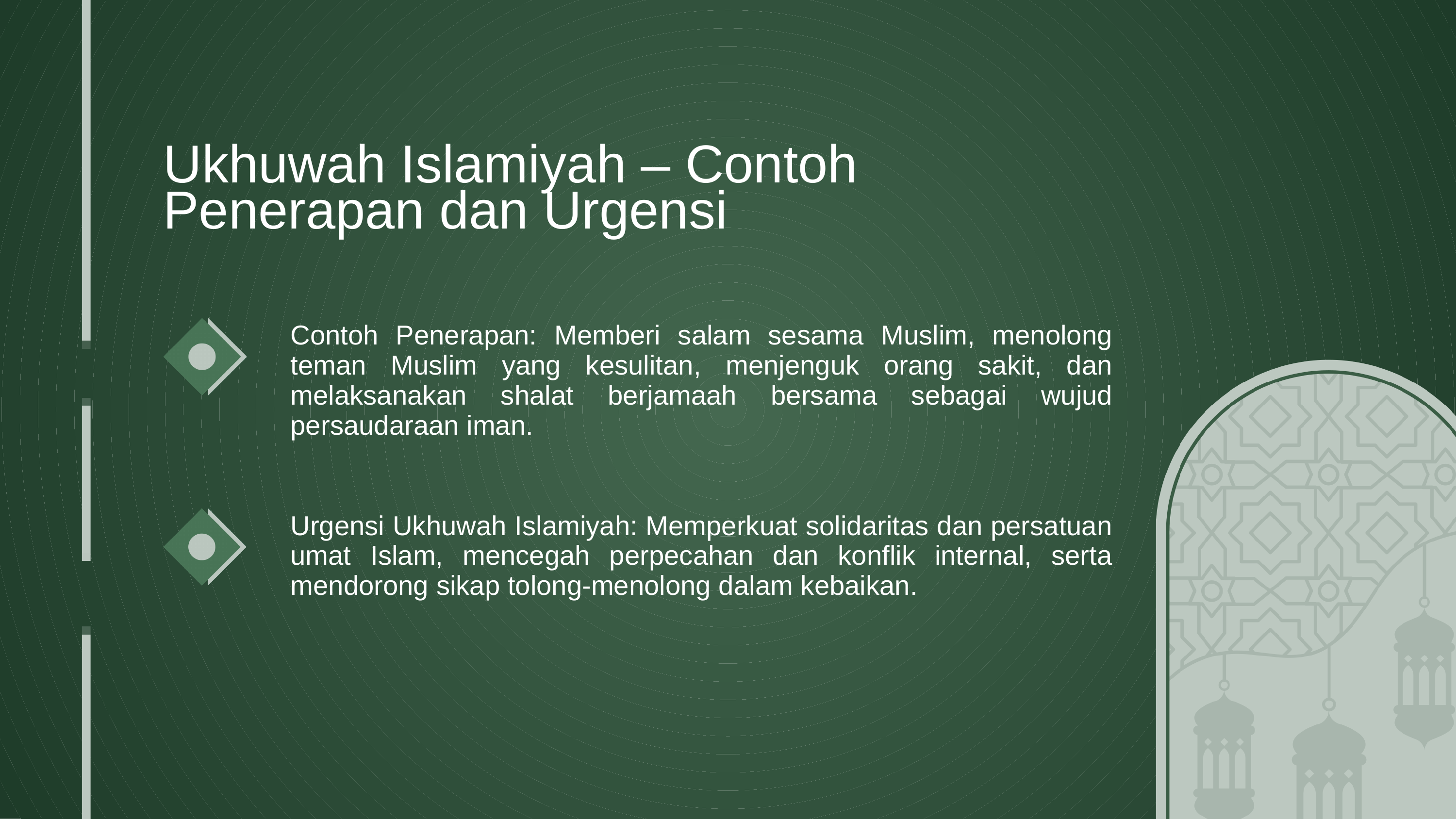

Ukhuwah Islamiyah – Contoh Penerapan dan Urgensi

Contoh Penerapan: Memberi salam sesama Muslim, menolong teman Muslim yang kesulitan, menjenguk orang sakit, dan melaksanakan shalat berjamaah bersama sebagai wujud persaudaraan iman.

Urgensi Ukhuwah Islamiyah: Memperkuat solidaritas dan persatuan umat Islam, mencegah perpecahan dan konflik internal, serta mendorong sikap tolong-menolong dalam kebaikan.